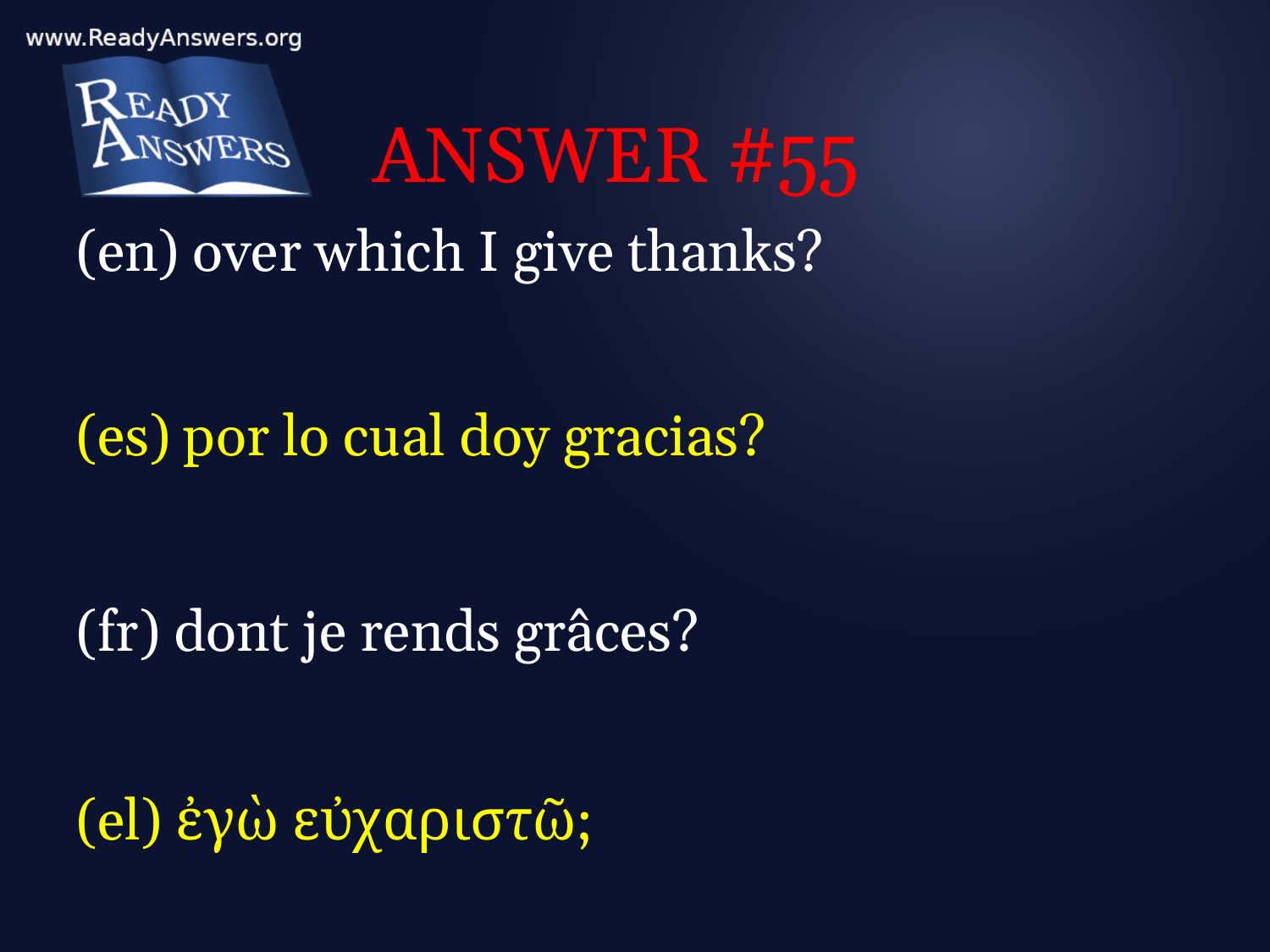

# ANSWER #55
(en) over which I give thanks?
(es) por lo cual doy gracias?
(fr) dont je rends grâces?
(el) ἐγὼ εὐχαριστῶ;